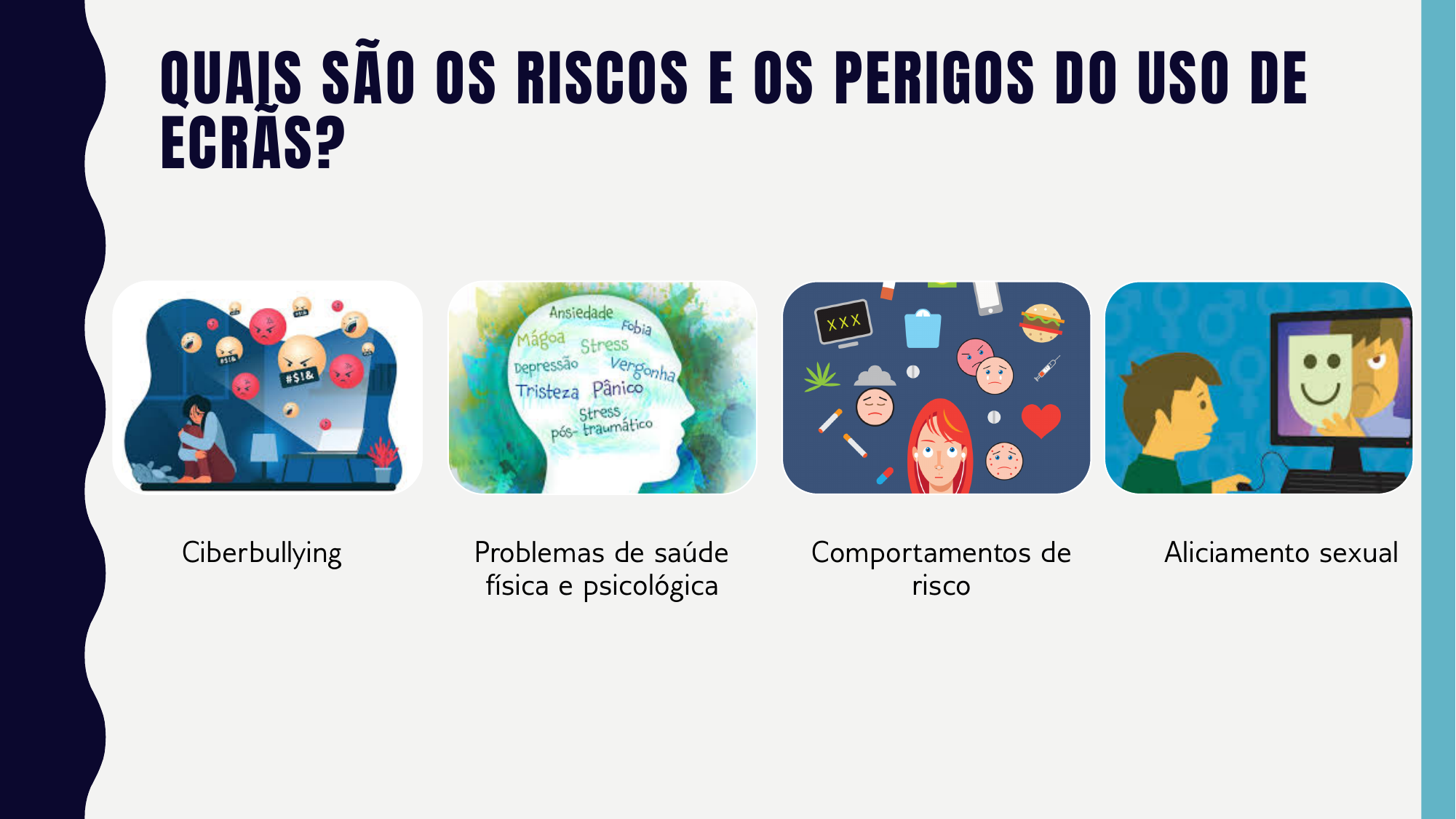

# QUAIS SÃO OS RISCOS E OS PERIGOS DO USO DE ECRÃS?
Ciberbullying
Problemas de saúde física e psicológica
Comportamentos de risco
Aliciamento sexual